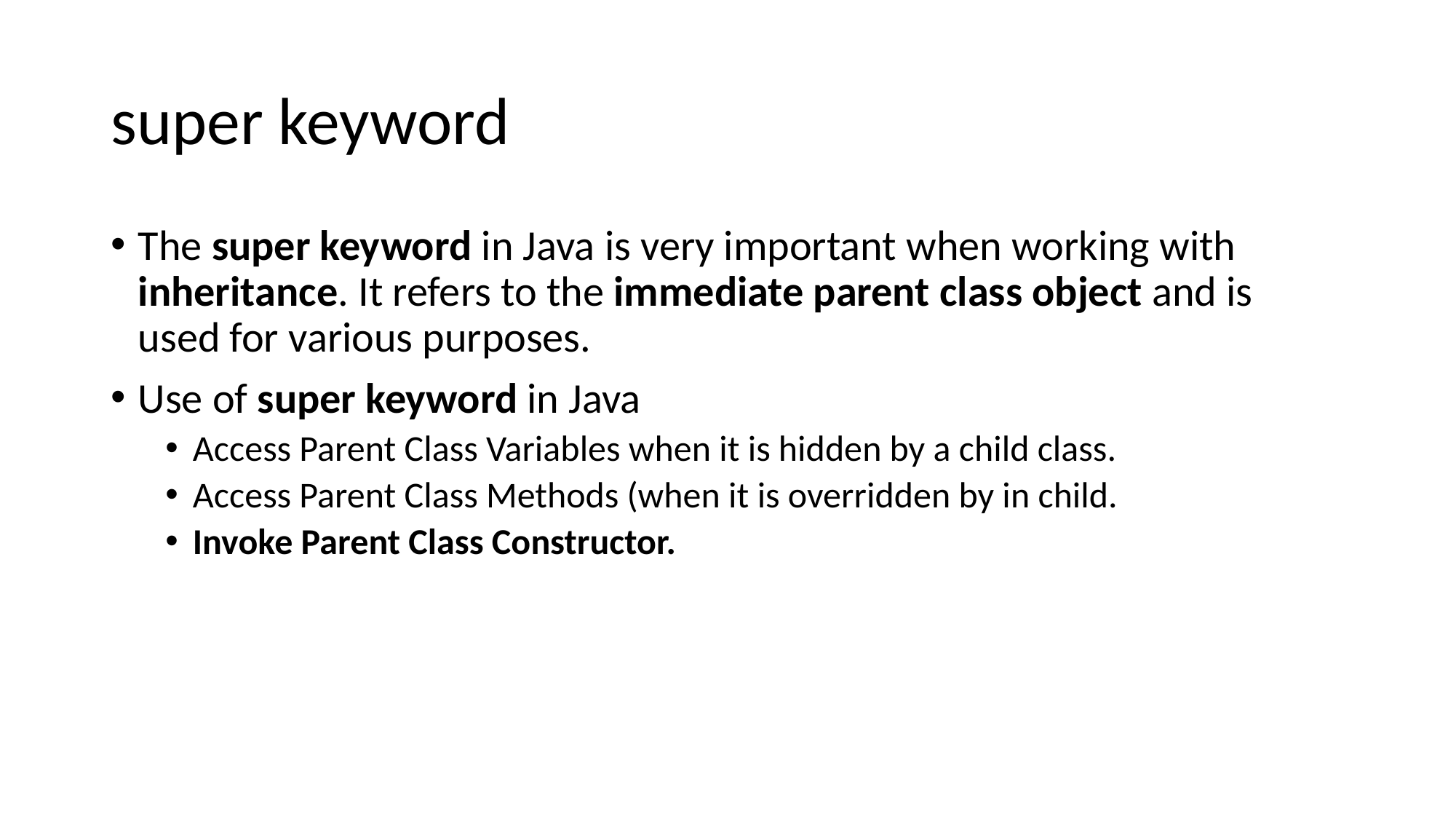

# super keyword
The super keyword in Java is very important when working with inheritance. It refers to the immediate parent class object and is used for various purposes.
Use of super keyword in Java
Access Parent Class Variables when it is hidden by a child class.
Access Parent Class Methods (when it is overridden by in child.
Invoke Parent Class Constructor.